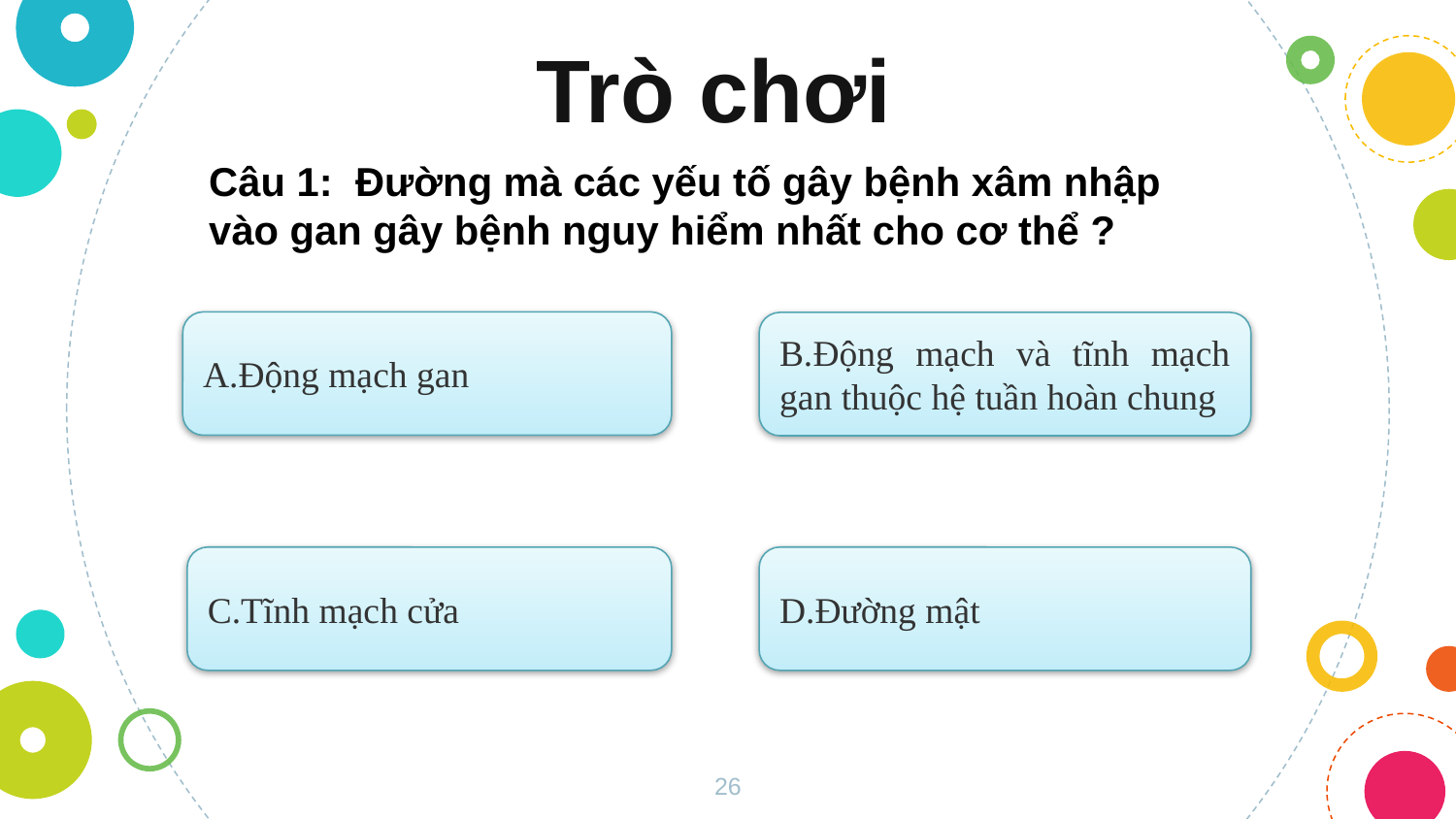

Trò chơi
Câu 1:  Đường mà các yếu tố gây bệnh xâm nhập vào gan gây bệnh nguy hiểm nhất cho cơ thể ?
A.Động mạch gan
B.Động mạch và tĩnh mạch gan thuộc hệ tuần hoàn chung
C.Tĩnh mạch cửa
D.Đường mật
26